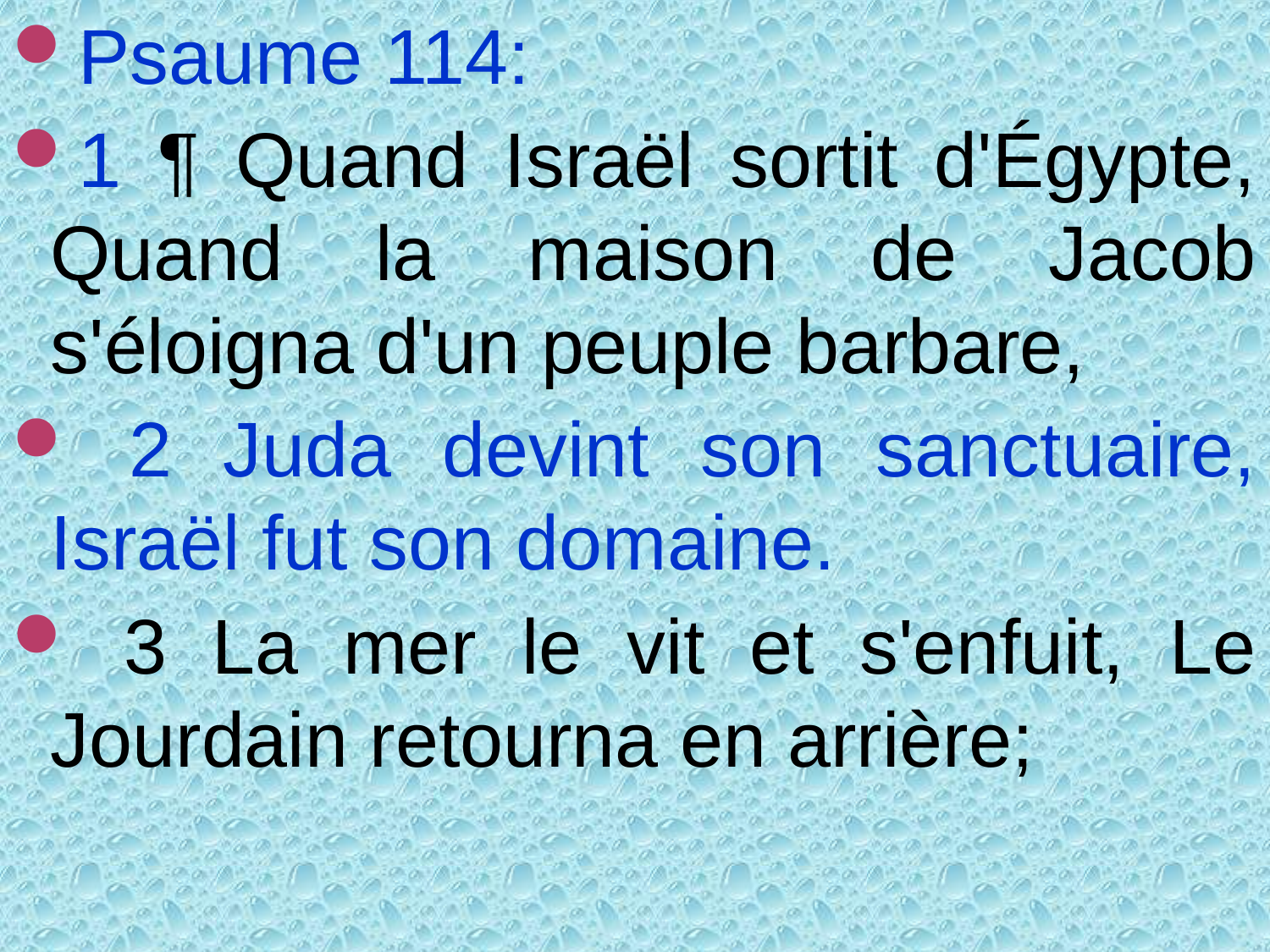

Psaume 114:
1 ¶ Quand Israël sortit d'Égypte, Quand la maison de Jacob s'éloigna d'un peuple barbare,
 2 Juda devint son sanctuaire, Israël fut son domaine.
 3 La mer le vit et s'enfuit, Le Jourdain retourna en arrière;